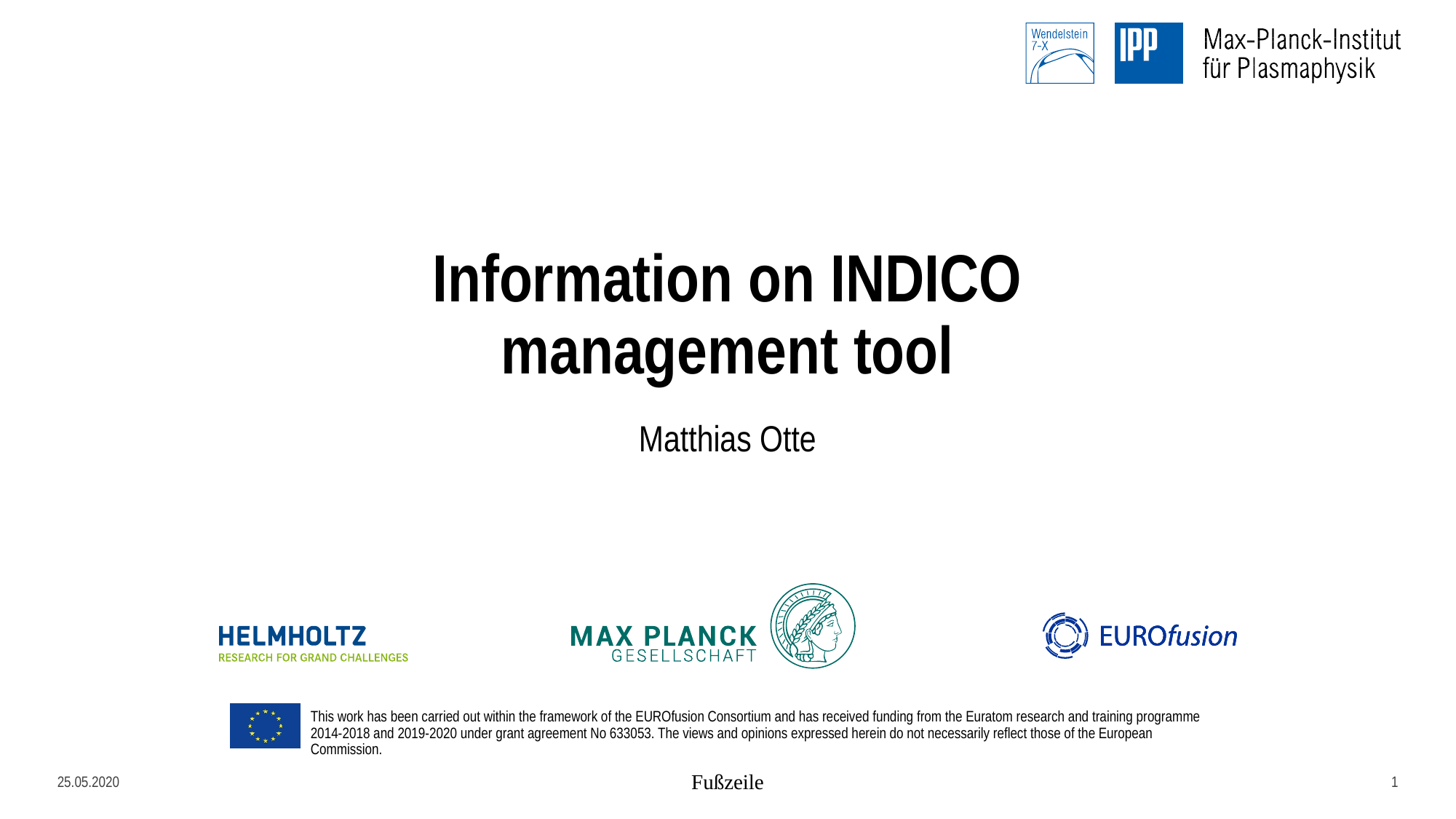

# Information on INDICO management tool
Matthias Otte
25.05.2020
Fußzeile
1